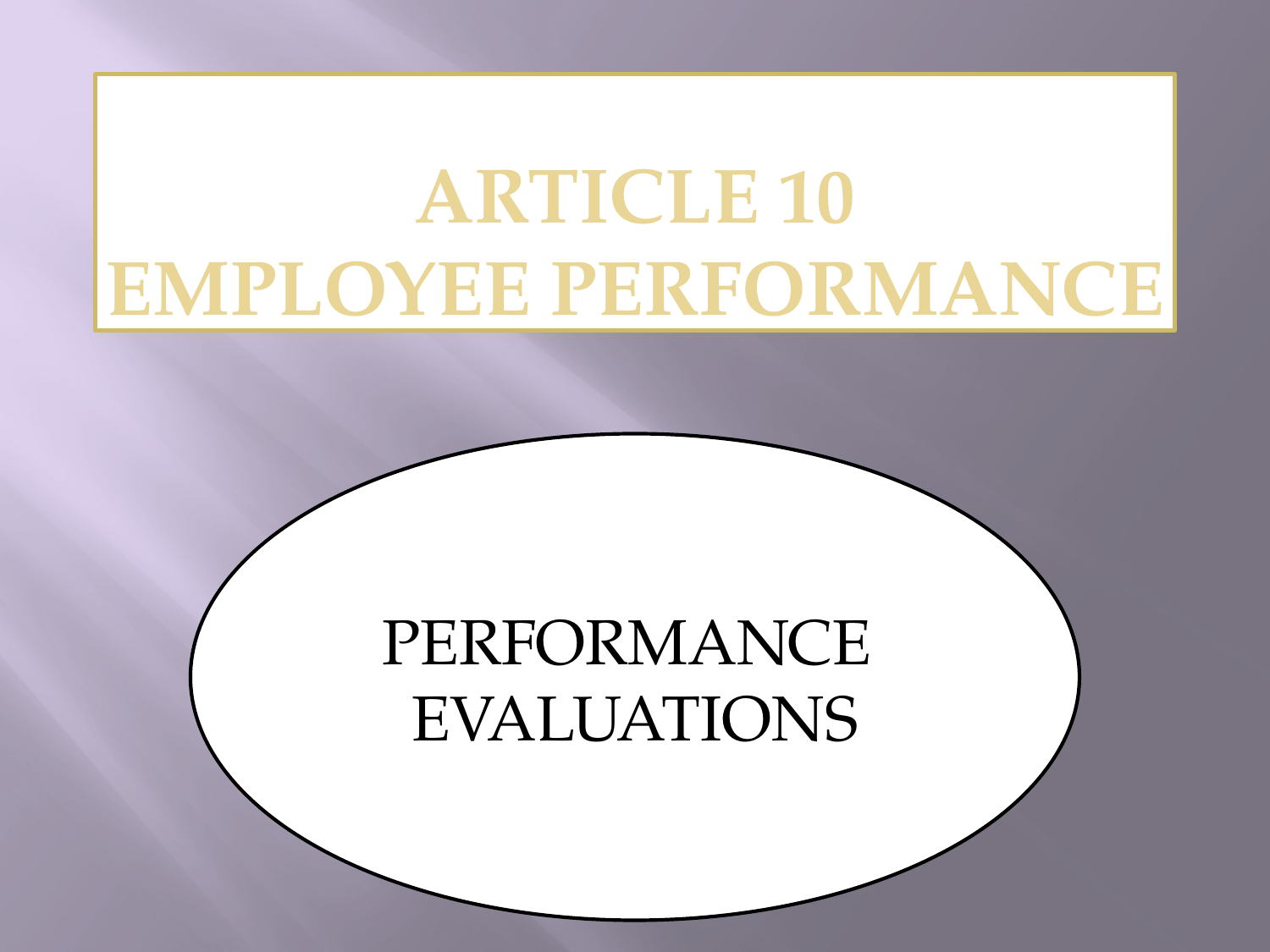

# ARTICLE 10 EMPLOYEE PERFORMANCE
PERFORMANCE
EVALUATIONS